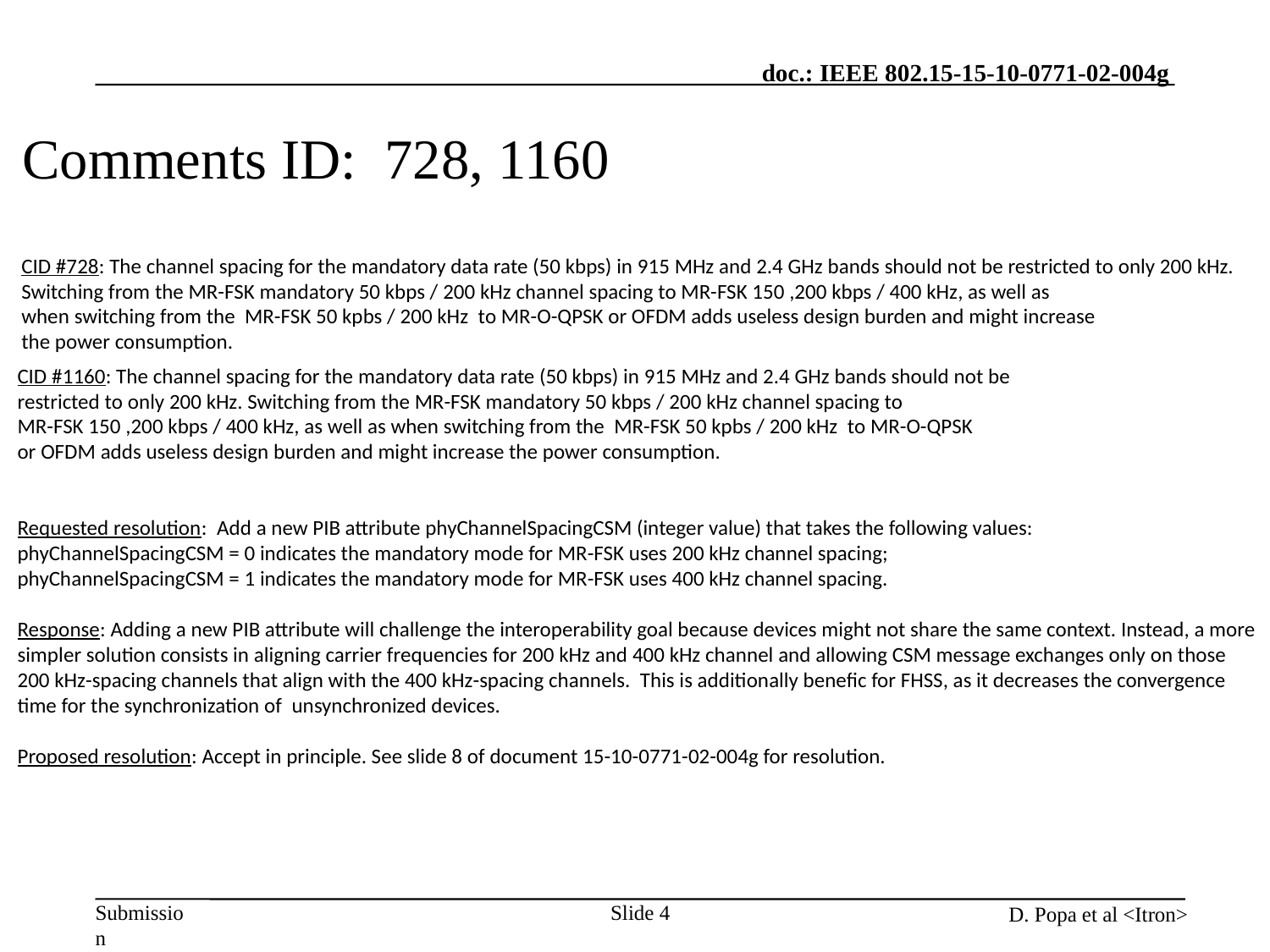

Comments ID:  728, 1160
CID #728: The channel spacing for the mandatory data rate (50 kbps) in 915 MHz and 2.4 GHz bands should not be restricted to only 200 kHz.
Switching from the MR-FSK mandatory 50 kbps / 200 kHz channel spacing to MR-FSK 150 ,200 kbps / 400 kHz, as well as
when switching from the  MR-FSK 50 kpbs / 200 kHz  to MR-O-QPSK or OFDM adds useless design burden and might increase
the power consumption.
CID #1160: The channel spacing for the mandatory data rate (50 kbps) in 915 MHz and 2.4 GHz bands should not be
restricted to only 200 kHz. Switching from the MR-FSK mandatory 50 kbps / 200 kHz channel spacing to
MR-FSK 150 ,200 kbps / 400 kHz, as well as when switching from the  MR-FSK 50 kpbs / 200 kHz  to MR-O-QPSK
or OFDM adds useless design burden and might increase the power consumption.

Requested resolution:  Add a new PIB attribute phyChannelSpacingCSM (integer value) that takes the following values:
phyChannelSpacingCSM = 0 indicates the mandatory mode for MR-FSK uses 200 kHz channel spacing;
phyChannelSpacingCSM = 1 indicates the mandatory mode for MR-FSK uses 400 kHz channel spacing.

Response: Adding a new PIB attribute will challenge the interoperability goal because devices might not share the same context. Instead, a more
simpler solution consists in aligning carrier frequencies for 200 kHz and 400 kHz channel and allowing CSM message exchanges only on those
200 kHz-spacing channels that align with the 400 kHz-spacing channels.  This is additionally benefic for FHSS, as it decreases the convergence
time for the synchronization of  unsynchronized devices.

Proposed resolution: Accept in principle. See slide 8 of document 15-10-0771-02-004g for resolution.

Slide 4
D. Popa et al <Itron>